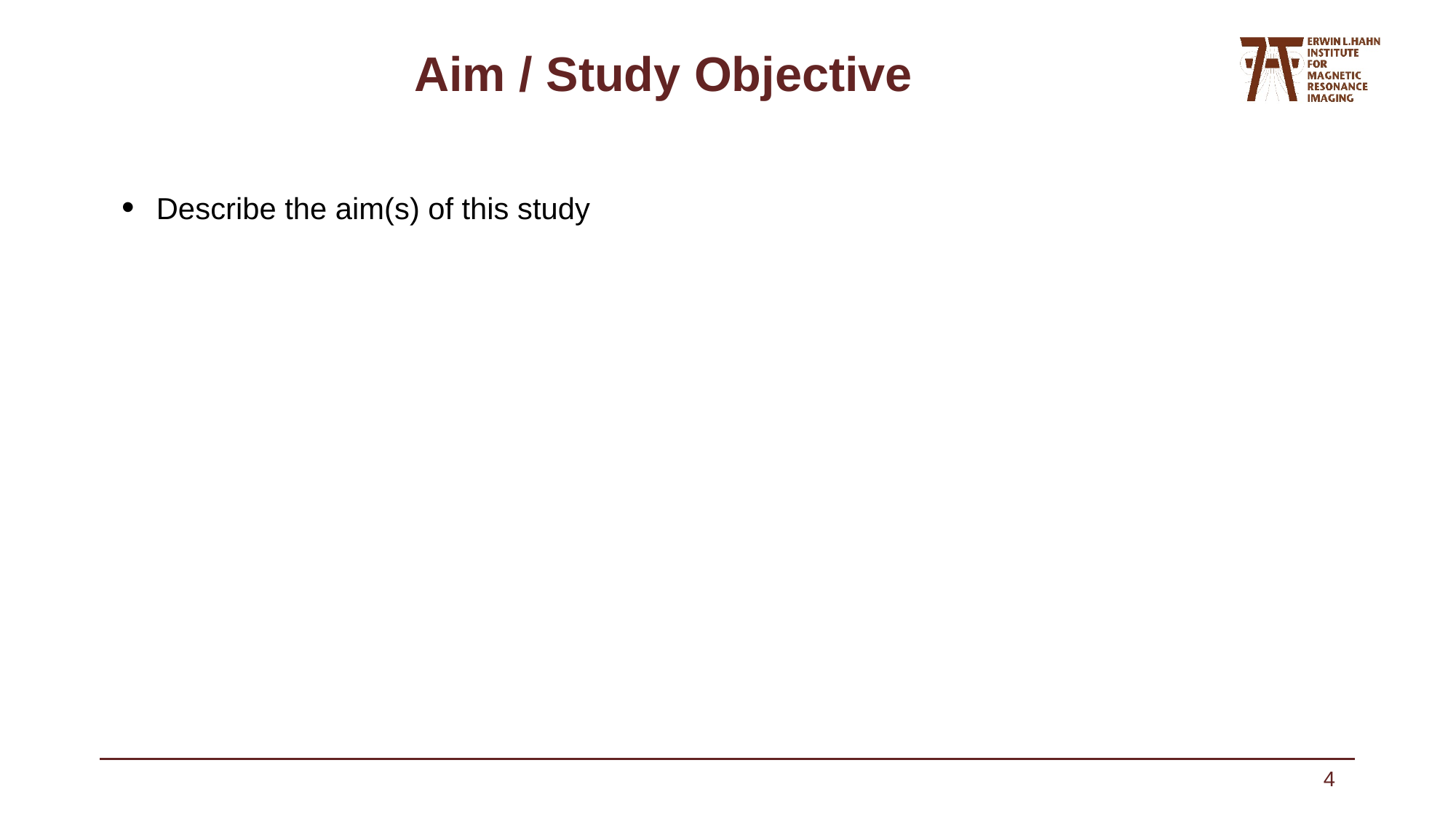

# Aim / Study Objective
Describe the aim(s) of this study
4